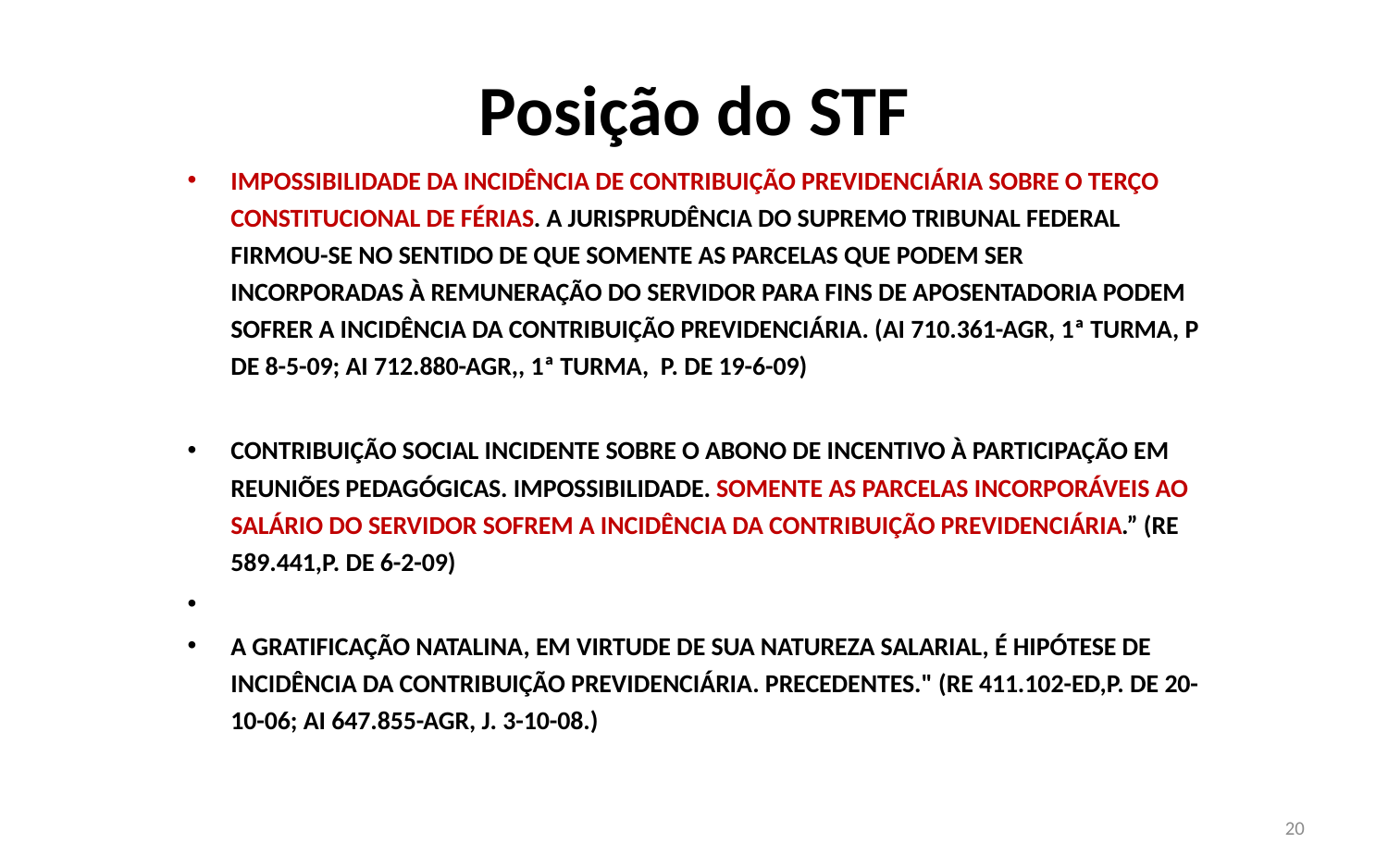

# Posição do STF
IMPOSSIBILIDADE DA INCIDÊNCIA DE CONTRIBUIÇÃO PREVIDENCIÁRIA SOBRE O TERÇO CONSTITUCIONAL DE FÉRIAS. A JURISPRUDÊNCIA DO SUPREMO TRIBUNAL FEDERAL FIRMOU-SE NO SENTIDO DE QUE SOMENTE AS PARCELAS QUE PODEM SER INCORPORADAS À REMUNERAÇÃO DO SERVIDOR PARA FINS DE APOSENTADORIA PODEM SOFRER A INCIDÊNCIA DA CONTRIBUIÇÃO PREVIDENCIÁRIA. (AI 710.361-AGR, 1ª TURMA, P DE 8-5-09; AI 712.880-AGR,, 1ª TURMA,  P. DE 19-6-09)

CONTRIBUIÇÃO SOCIAL INCIDENTE SOBRE O ABONO DE INCENTIVO À PARTICIPAÇÃO EM REUNIÕES PEDAGÓGICAS. IMPOSSIBILIDADE. SOMENTE AS PARCELAS INCORPORÁVEIS AO SALÁRIO DO SERVIDOR SOFREM A INCIDÊNCIA DA CONTRIBUIÇÃO PREVIDENCIÁRIA.” (RE 589.441,P. DE 6-2-09)

A GRATIFICAÇÃO NATALINA, EM VIRTUDE DE SUA NATUREZA SALARIAL, É HIPÓTESE DE INCIDÊNCIA DA CONTRIBUIÇÃO PREVIDENCIÁRIA. PRECEDENTES." (RE 411.102-ED,P. DE 20-10-06; AI 647.855-AGR, J. 3-10-08.)

20